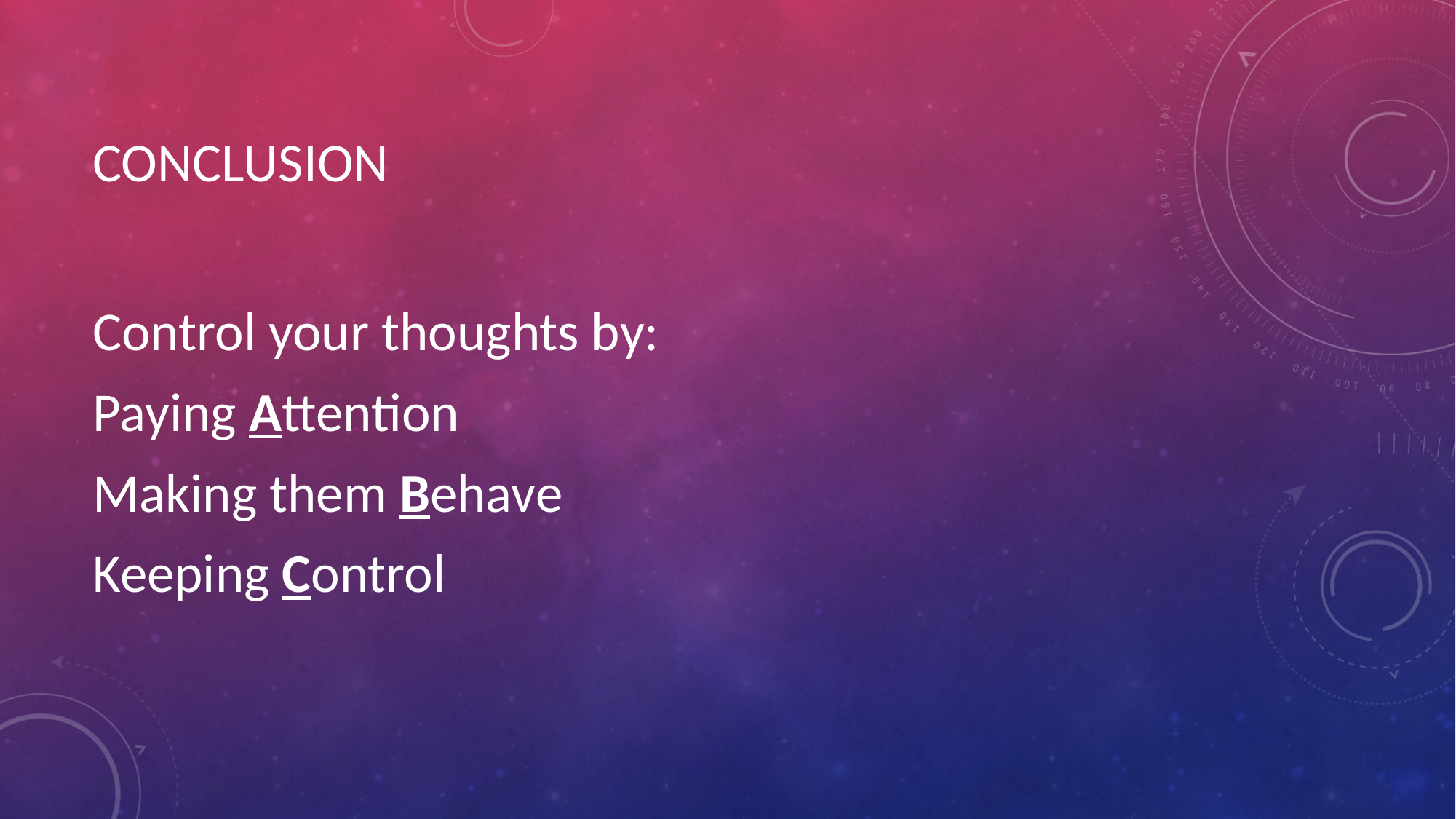

# conclusion
Control your thoughts by:
Paying Attention
Making them Behave
Keeping Control